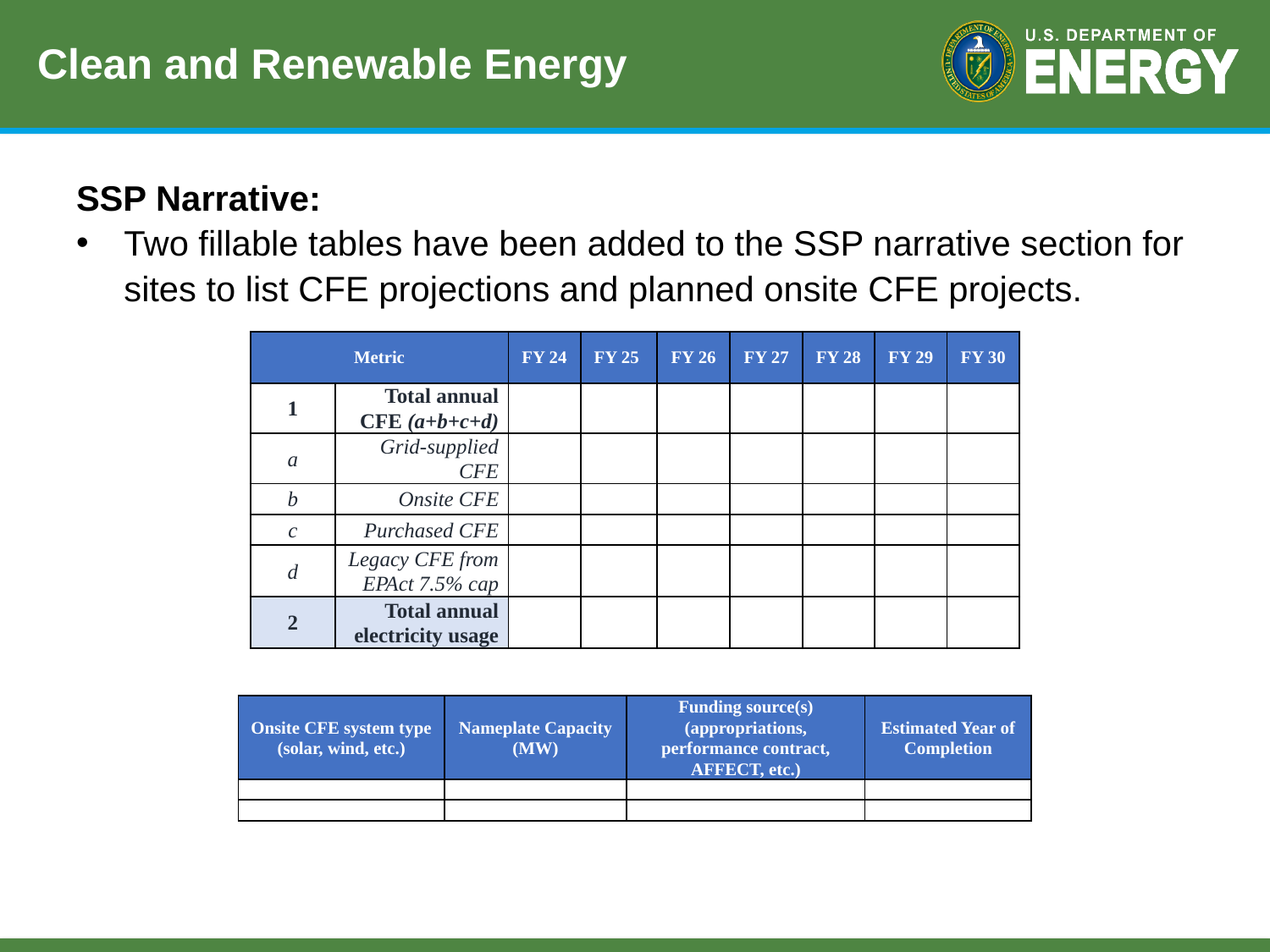

# Clean and Renewable Energy
SSP Narrative:
Two fillable tables have been added to the SSP narrative section for sites to list CFE projections and planned onsite CFE projects.

| Metric |  | FY 24 | FY 25 | FY 26 | FY 27 | FY 28 | FY 29 | FY 30 |
| --- | --- | --- | --- | --- | --- | --- | --- | --- |
| 1 | Total annual CFE (a+b+c+d) |  |  |  |  |  |  |  |
| a | Grid-supplied CFE |  |  |  |  |  |  |  |
| b | Onsite CFE |  |  |  |  |  |  |  |
| c | Purchased CFE |  |  |  |  |  |  |  |
| d | Legacy CFE from EPAct 7.5% cap |  |  |  |  |  |  |  |
| 2 | Total annual electricity usage |  |  |  |  |  |  |  |
| Onsite CFE system type (solar, wind, etc.) | Nameplate Capacity (MW) | Funding source(s) (appropriations, performance contract, AFFECT, etc.) | Estimated Year of Completion |
| --- | --- | --- | --- |
|  |  |  |  |
|  |  |  |  |